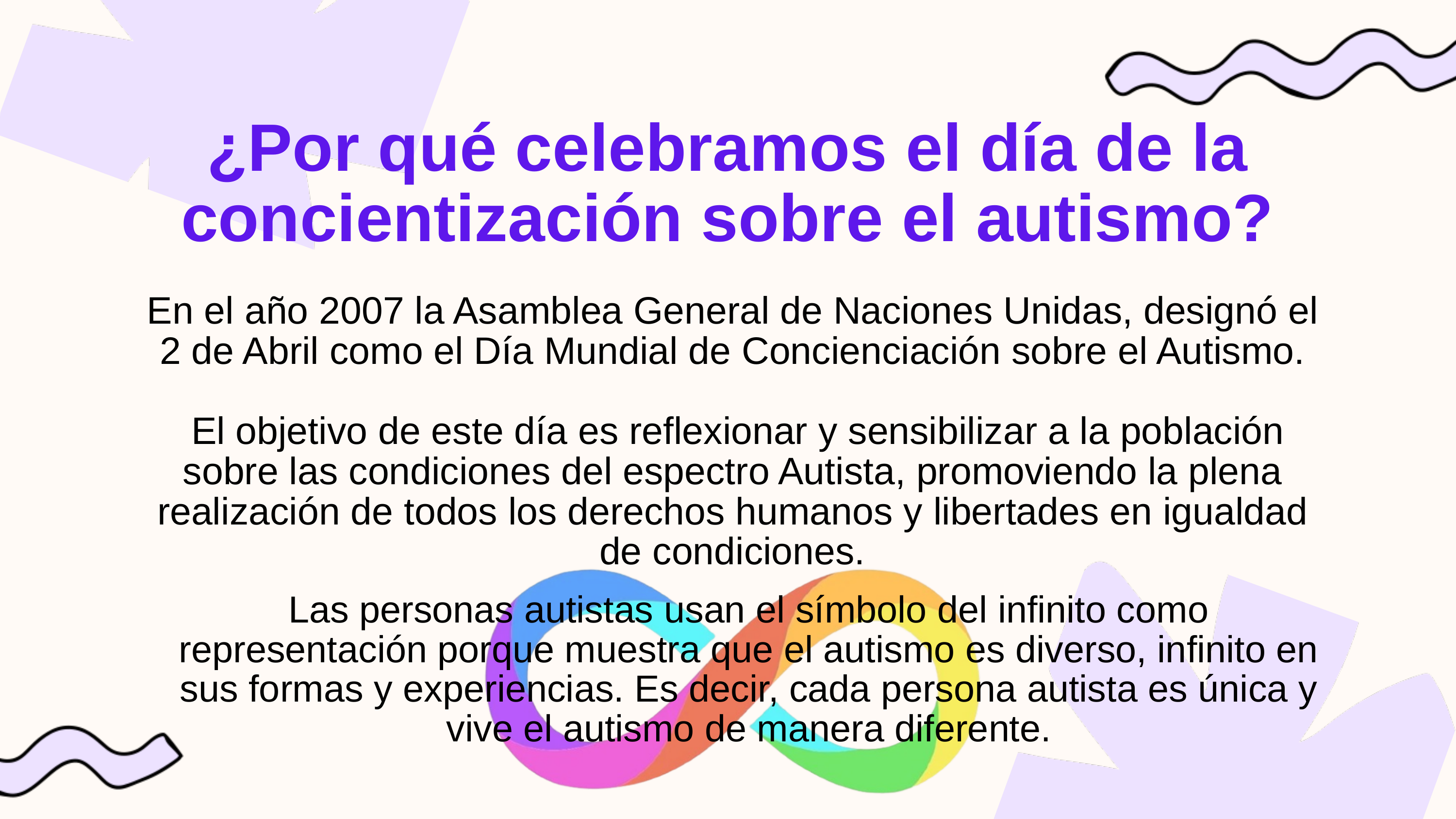

¿Por qué celebramos el día de la concientización sobre el autismo?
En el año 2007 la Asamblea General de Naciones Unidas, designó el 2 de Abril como el Día Mundial de Concienciación sobre el Autismo.

 El objetivo de este día es reflexionar y sensibilizar a la población sobre las condiciones del espectro Autista, promoviendo la plena realización de todos los derechos humanos y libertades en igualdad de condiciones.

Las personas autistas usan el símbolo del infinito como representación porque muestra que el autismo es diverso, infinito en sus formas y experiencias. Es decir, cada persona autista es única y vive el autismo de manera diferente.